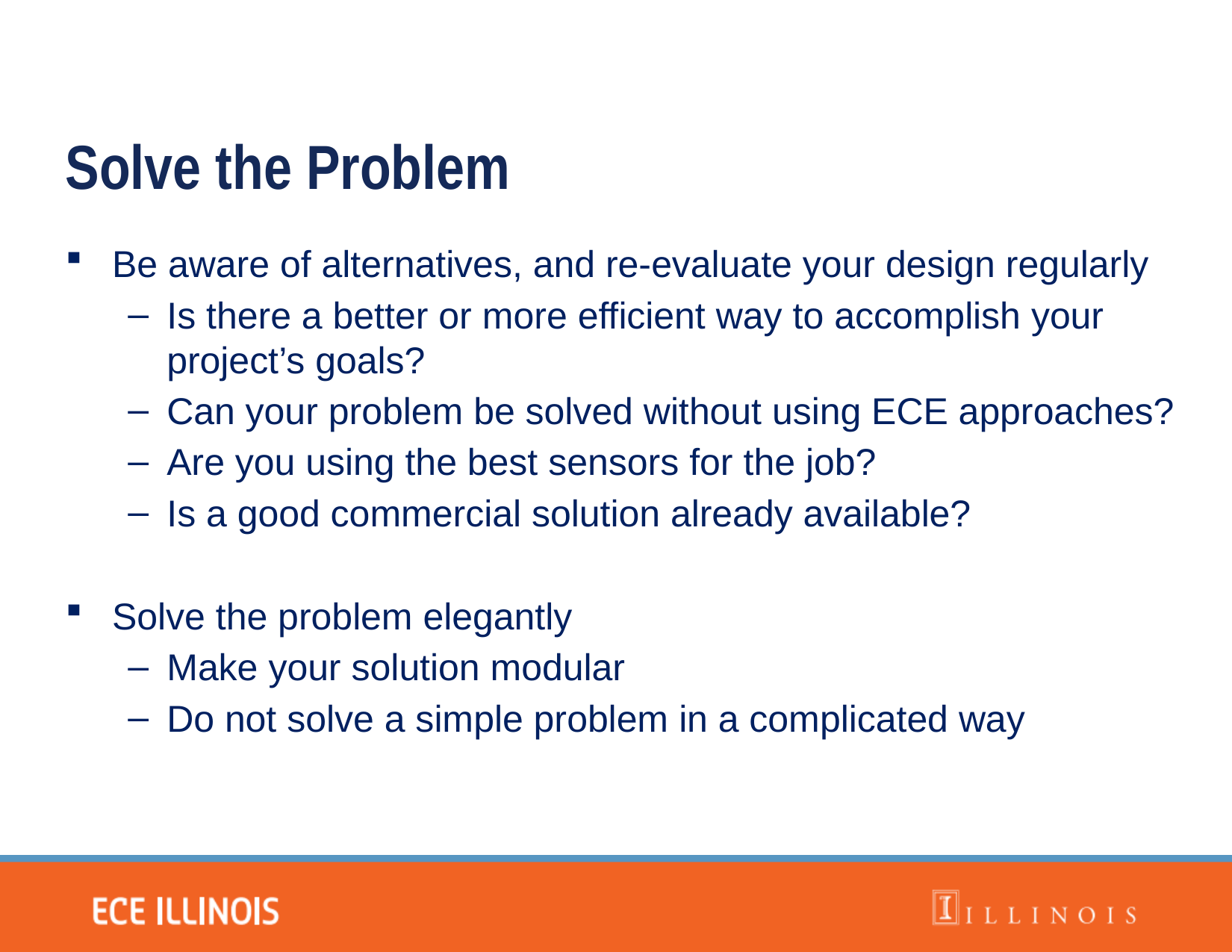

Solve the Problem
Be aware of alternatives, and re-evaluate your design regularly
Is there a better or more efficient way to accomplish your project’s goals?
Can your problem be solved without using ECE approaches?
Are you using the best sensors for the job?
Is a good commercial solution already available?

Solve the problem elegantly
Make your solution modular
Do not solve a simple problem in a complicated way